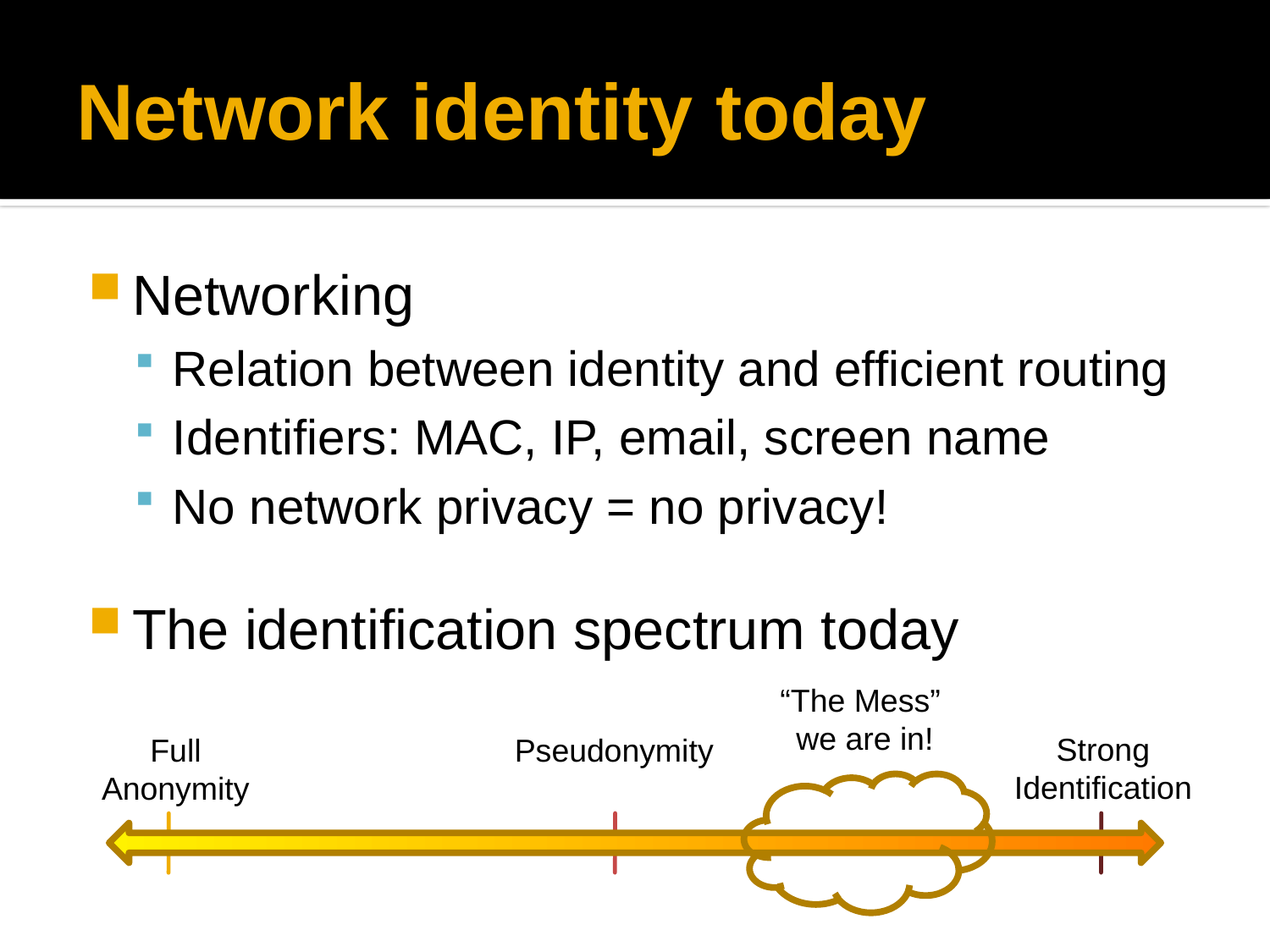

# Network identity today
Networking
Relation between identity and efficient routing
Identifiers: MAC, IP, email, screen name
No network privacy = no privacy!
The identification spectrum today
“The Mess”
we are in!
Strong
Identification
Full
Anonymity
Pseudonymity